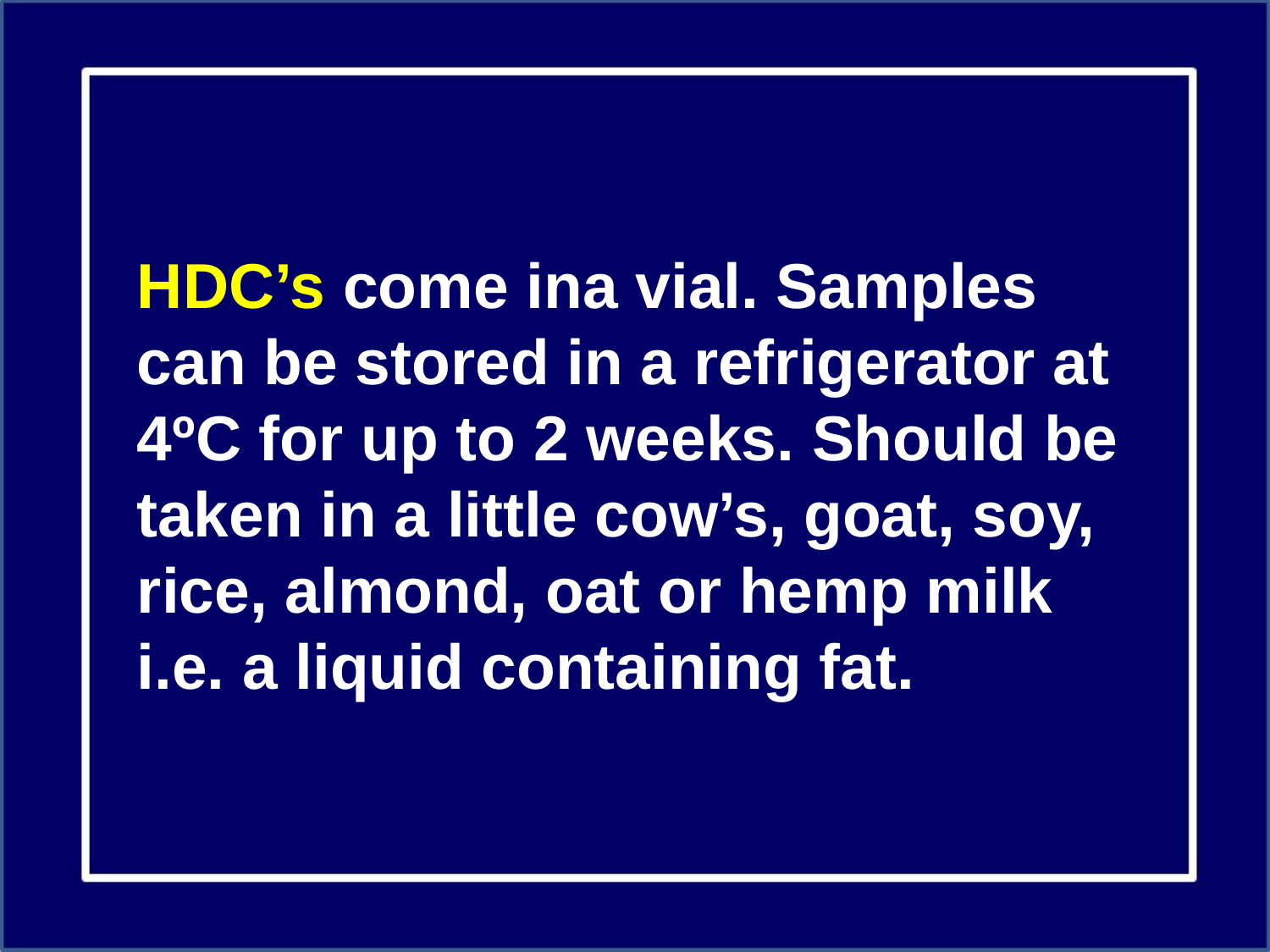

HDC’s come ina vial. Samples can be stored in a refrigerator at 4ºC for up to 2 weeks. Should be taken in a little cow’s, goat, soy, rice, almond, oat or hemp milk i.e. a liquid containing fat.